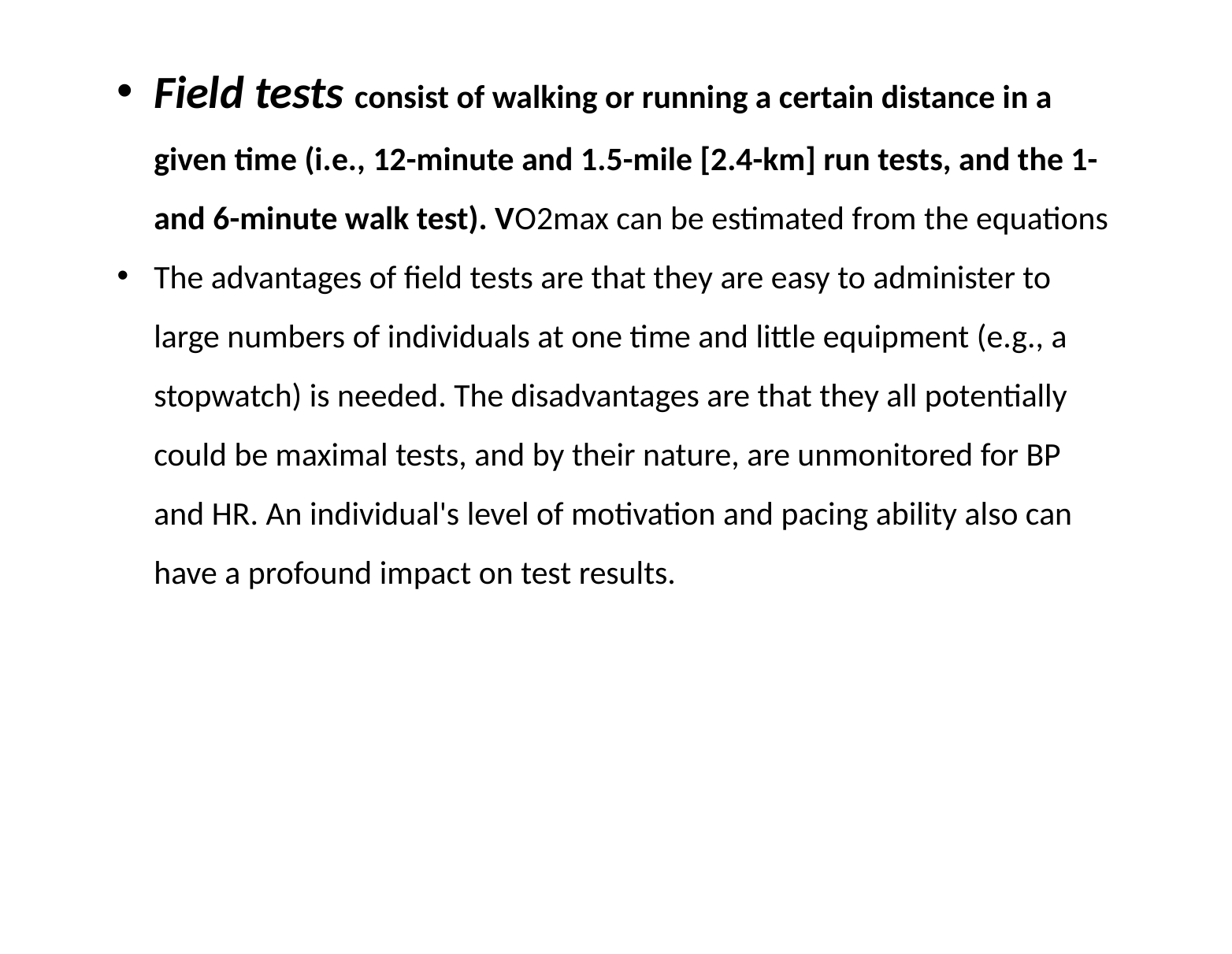

Field tests consist of walking or running a certain distance in a given time (i.e., 12-minute and 1.5-mile [2.4-km] run tests, and the 1- and 6-minute walk test). VO2max can be estimated from the equations
The advantages of field tests are that they are easy to administer to large numbers of individuals at one time and little equipment (e.g., a stopwatch) is needed. The disadvantages are that they all potentially could be maximal tests, and by their nature, are unmonitored for BP and HR. An individual's level of motivation and pacing ability also can have a profound impact on test results.